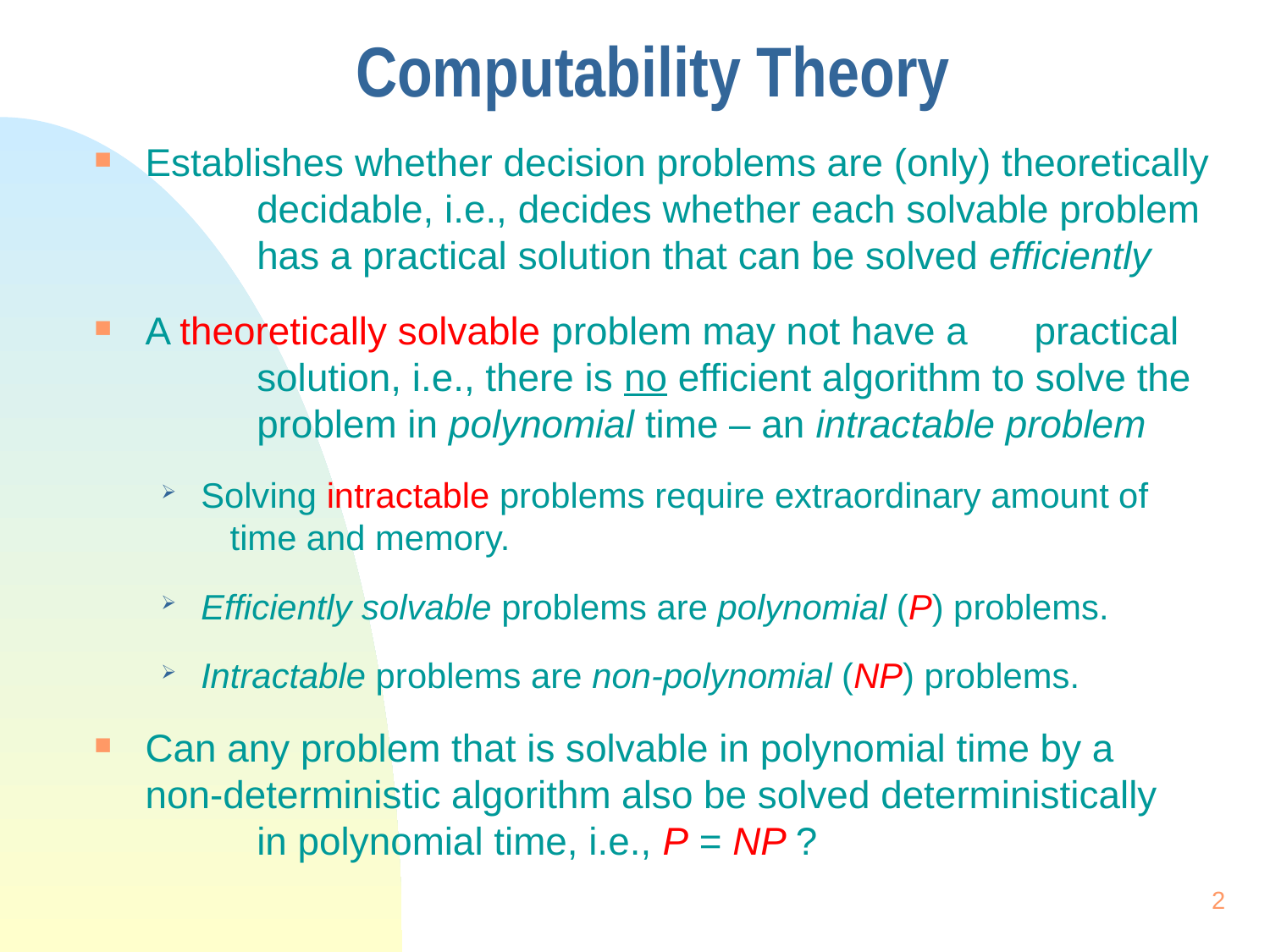

# Computability Theory
Establishes whether decision problems are (only) theoretically 	decidable, i.e., decides whether each solvable problem 	has a practical solution that can be solved efficiently
A theoretically solvable problem may not have a 	practical 	solution, i.e., there is no efficient algorithm to solve the 	problem in polynomial time – an intractable problem
Solving intractable problems require extraordinary amount of 	    time and memory.
Efficiently solvable problems are polynomial (P) problems.
Intractable problems are non-polynomial (NP) problems.
Can any problem that is solvable in polynomial time by a 	non-deterministic algorithm also be solved deterministically 	in polynomial time, i.e., P = NP ?
2